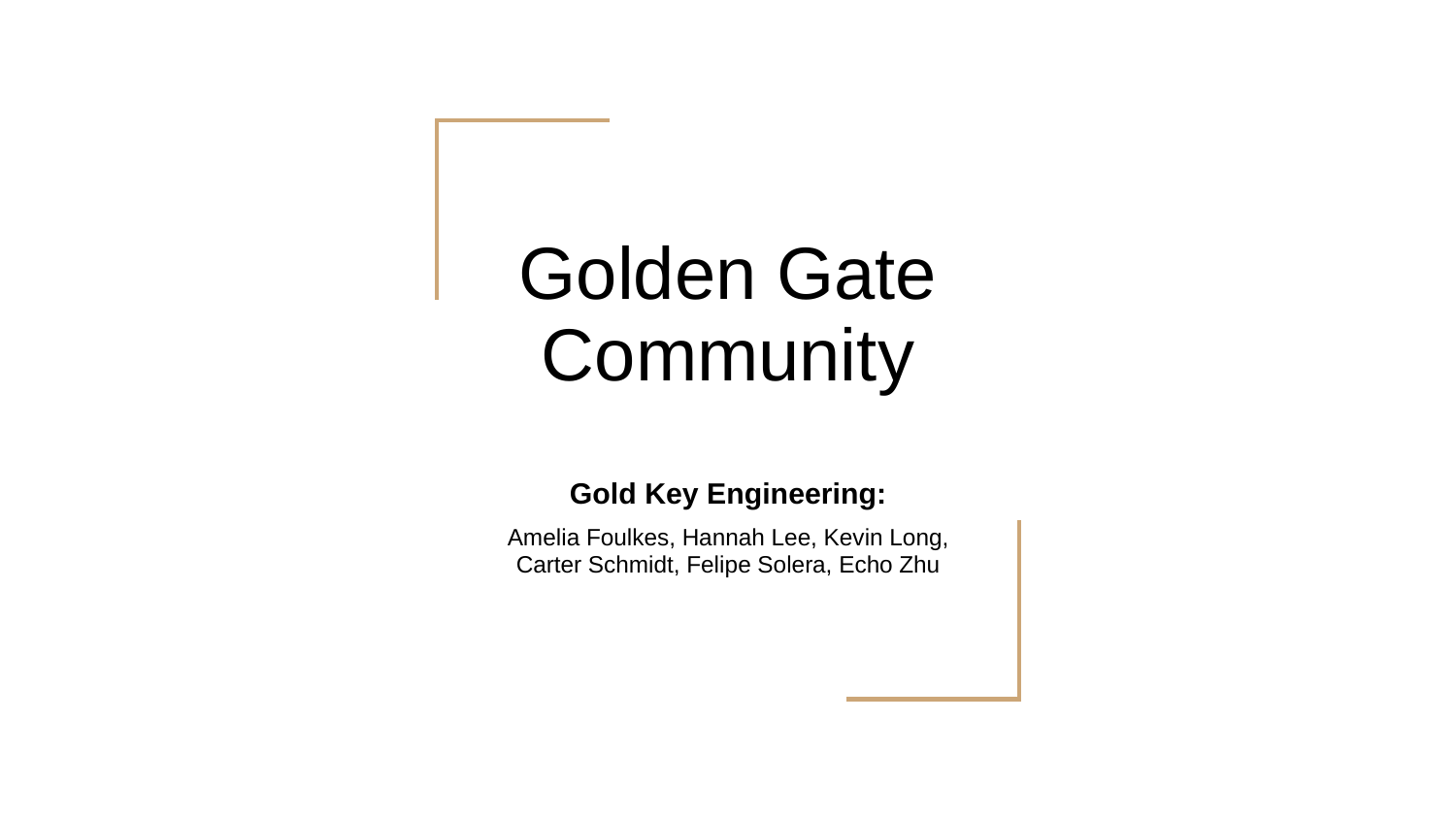

# Golden Gate Community
Gold Key Engineering:
Amelia Foulkes, Hannah Lee, Kevin Long, Carter Schmidt, Felipe Solera, Echo Zhu